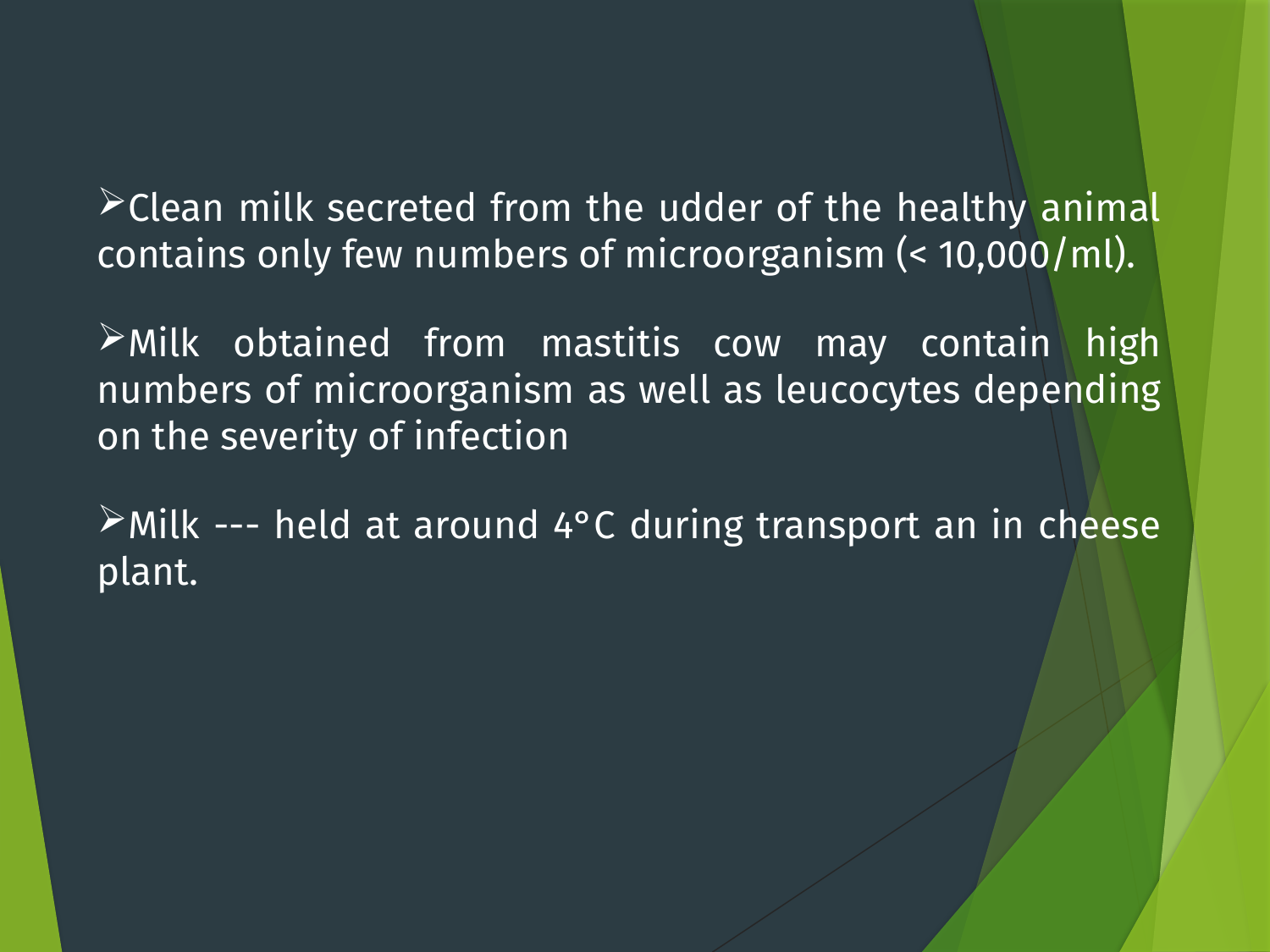

Clean milk secreted from the udder of the healthy animal contains only few numbers of microorganism (< 10,000/ml).
Milk obtained from mastitis cow may contain high numbers of microorganism as well as leucocytes depending on the severity of infection
Milk --- held at around 4°C during transport an in cheese plant.